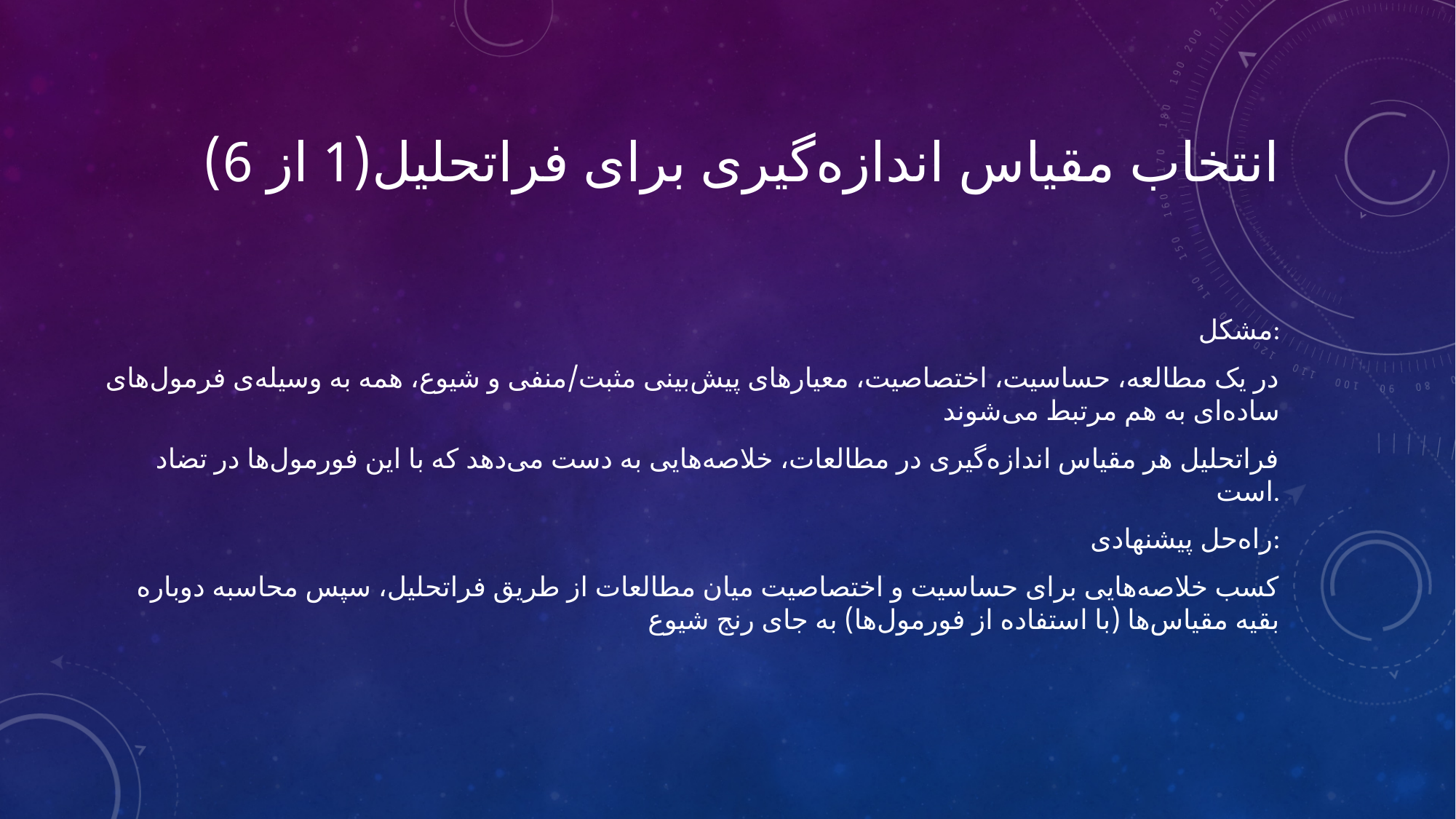

# انتخاب مقیاس اندازه‌گیری برای فراتحلیل(1 از 6)
مشکل:
در یک مطالعه، حساسیت، اختصاصیت، معیارهای پیش‌بینی مثبت/منفی و شیوع، همه به وسیله‌ی فرمول‌های ساده‌ای به هم مرتبط می‌شوند
فراتحلیل هر مقیاس اندازه‌گیری در مطالعات، خلاصه‌هایی به دست می‌دهد که با این فورمول‌ها در تضاد است.
راه‌حل پیشنهادی:
کسب خلاصه‌هایی برای حساسیت و اختصاصیت میان مطالعات از طریق فراتحلیل، سپس محاسبه دوباره بقیه مقیاس‌ها (با استفاده از فورمول‌ها) به جای رنج شیوع